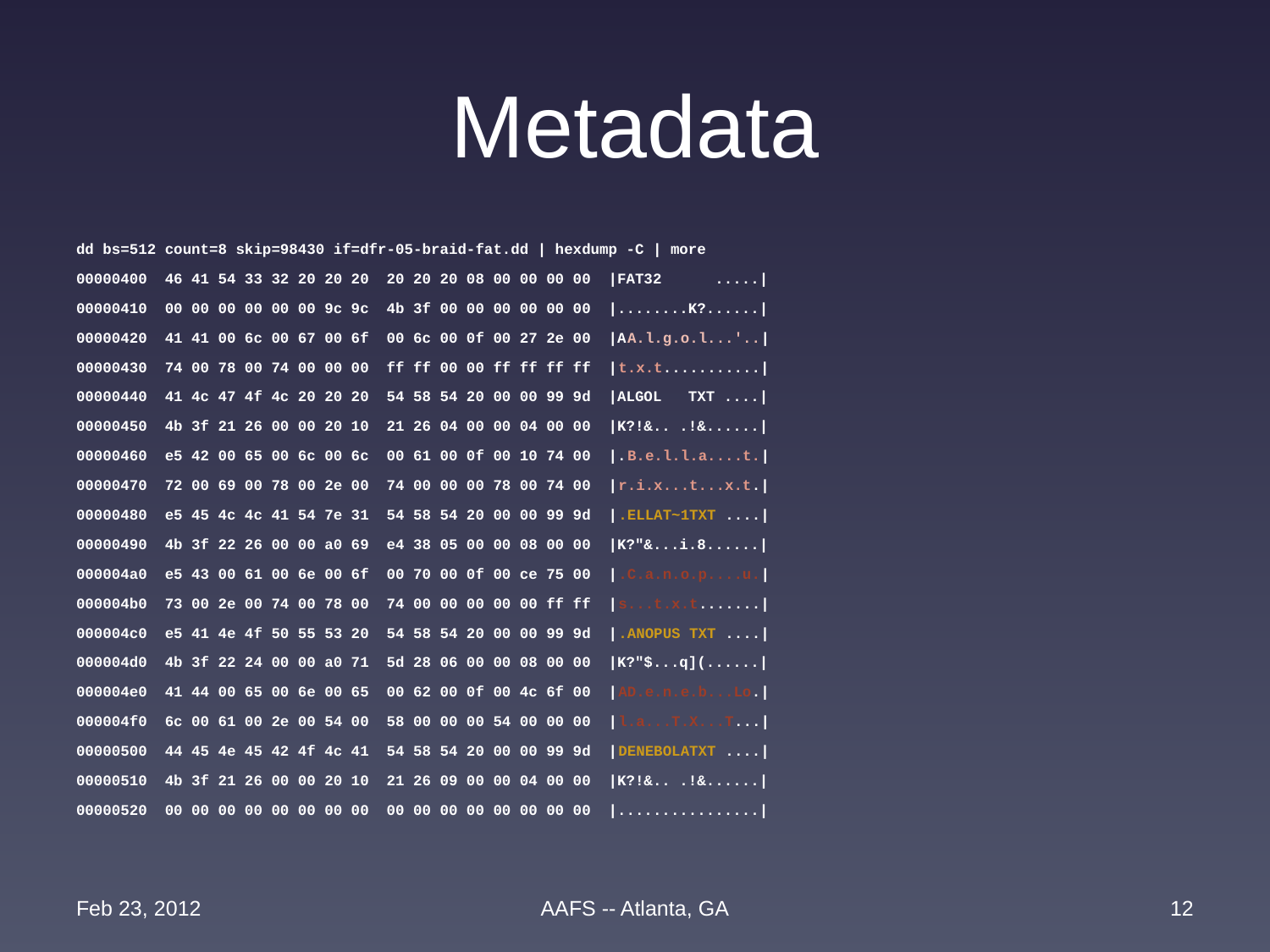

# Metadata
dd bs=512 count=8 skip=98430 if=dfr-05-braid-fat.dd | hexdump -C | more
00000400  46 41 54 33 32 20 20 20  20 20 20 08 00 00 00 00  |FAT32      .....|
00000410  00 00 00 00 00 00 9c 9c  4b 3f 00 00 00 00 00 00  |........K?......|
00000420  41 41 00 6c 00 67 00 6f  00 6c 00 0f 00 27 2e 00  |AA.l.g.o.l...'..|
00000430  74 00 78 00 74 00 00 00  ff ff 00 00 ff ff ff ff  |t.x.t...........|
00000440  41 4c 47 4f 4c 20 20 20  54 58 54 20 00 00 99 9d  |ALGOL   TXT ....|
00000450  4b 3f 21 26 00 00 20 10  21 26 04 00 00 04 00 00  |K?!&.. .!&......|
00000460  e5 42 00 65 00 6c 00 6c  00 61 00 0f 00 10 74 00  |.B.e.l.l.a....t.|
00000470  72 00 69 00 78 00 2e 00  74 00 00 00 78 00 74 00  |r.i.x...t...x.t.|
00000480  e5 45 4c 4c 41 54 7e 31  54 58 54 20 00 00 99 9d  |.ELLAT~1TXT ....|
00000490  4b 3f 22 26 00 00 a0 69  e4 38 05 00 00 08 00 00  |K?"&...i.8......|
000004a0  e5 43 00 61 00 6e 00 6f  00 70 00 0f 00 ce 75 00  |.C.a.n.o.p....u.|
000004b0  73 00 2e 00 74 00 78 00  74 00 00 00 00 00 ff ff  |s...t.x.t.......|
000004c0  e5 41 4e 4f 50 55 53 20  54 58 54 20 00 00 99 9d  |.ANOPUS TXT ....|
000004d0  4b 3f 22 24 00 00 a0 71  5d 28 06 00 00 08 00 00  |K?"$...q](......|
000004e0  41 44 00 65 00 6e 00 65  00 62 00 0f 00 4c 6f 00  |AD.e.n.e.b...Lo.|
000004f0  6c 00 61 00 2e 00 54 00  58 00 00 00 54 00 00 00  |l.a...T.X...T...|
00000500  44 45 4e 45 42 4f 4c 41  54 58 54 20 00 00 99 9d  |DENEBOLATXT ....|
00000510  4b 3f 21 26 00 00 20 10  21 26 09 00 00 04 00 00  |K?!&.. .!&......|
00000520  00 00 00 00 00 00 00 00  00 00 00 00 00 00 00 00  |................|

Feb 23, 2012
AAFS -- Atlanta, GA
12